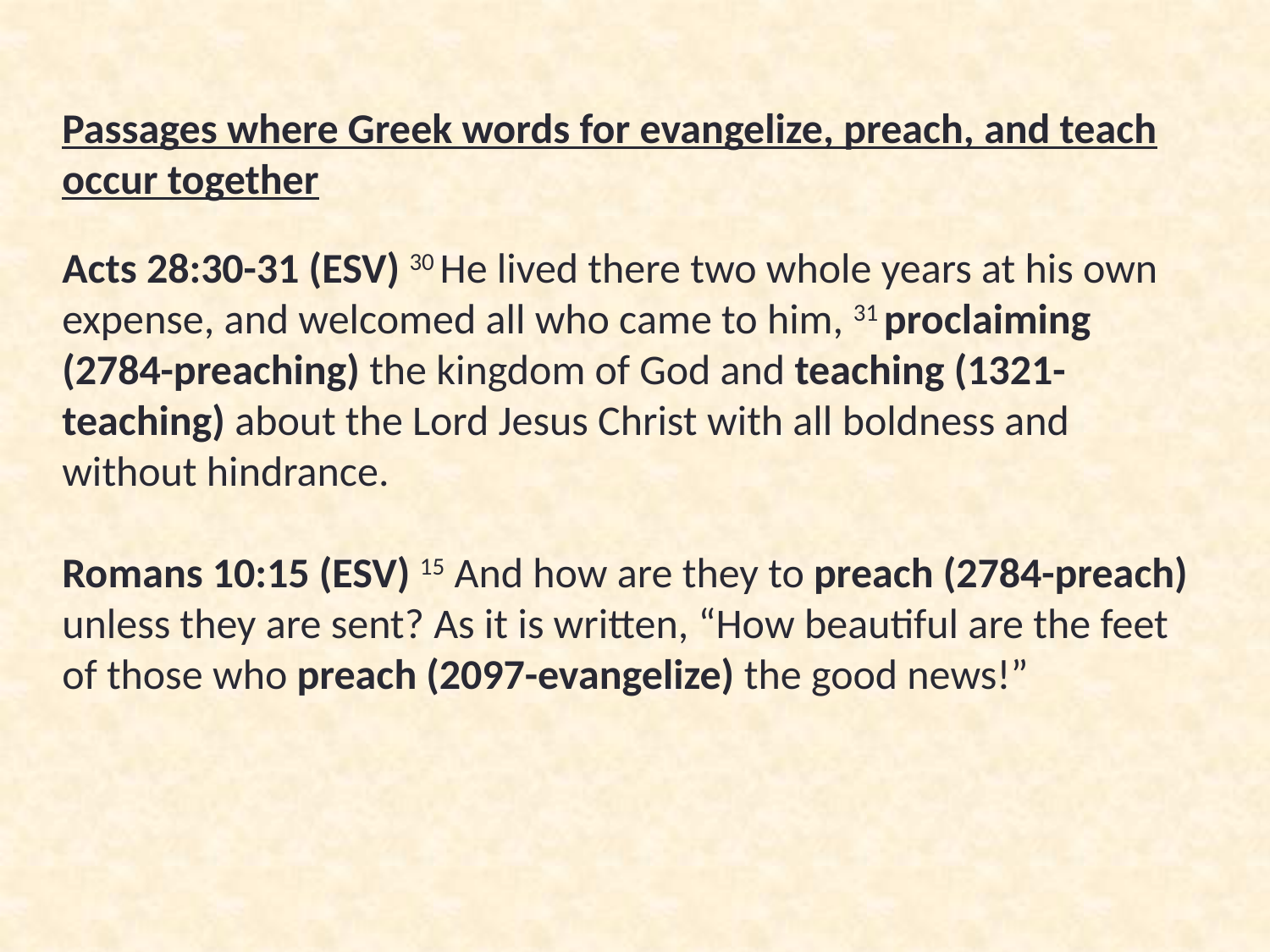

Passages where Greek words for evangelize, preach, and teach occur together

Acts 28:30-31 (ESV) 30 He lived there two whole years at his own expense, and welcomed all who came to him, 31 proclaiming (2784-preaching) the kingdom of God and teaching (1321-teaching) about the Lord Jesus Christ with all boldness and without hindrance.

Romans 10:15 (ESV) 15 And how are they to preach (2784-preach) unless they are sent? As it is written, “How beautiful are the feet of those who preach (2097-evangelize) the good news!”